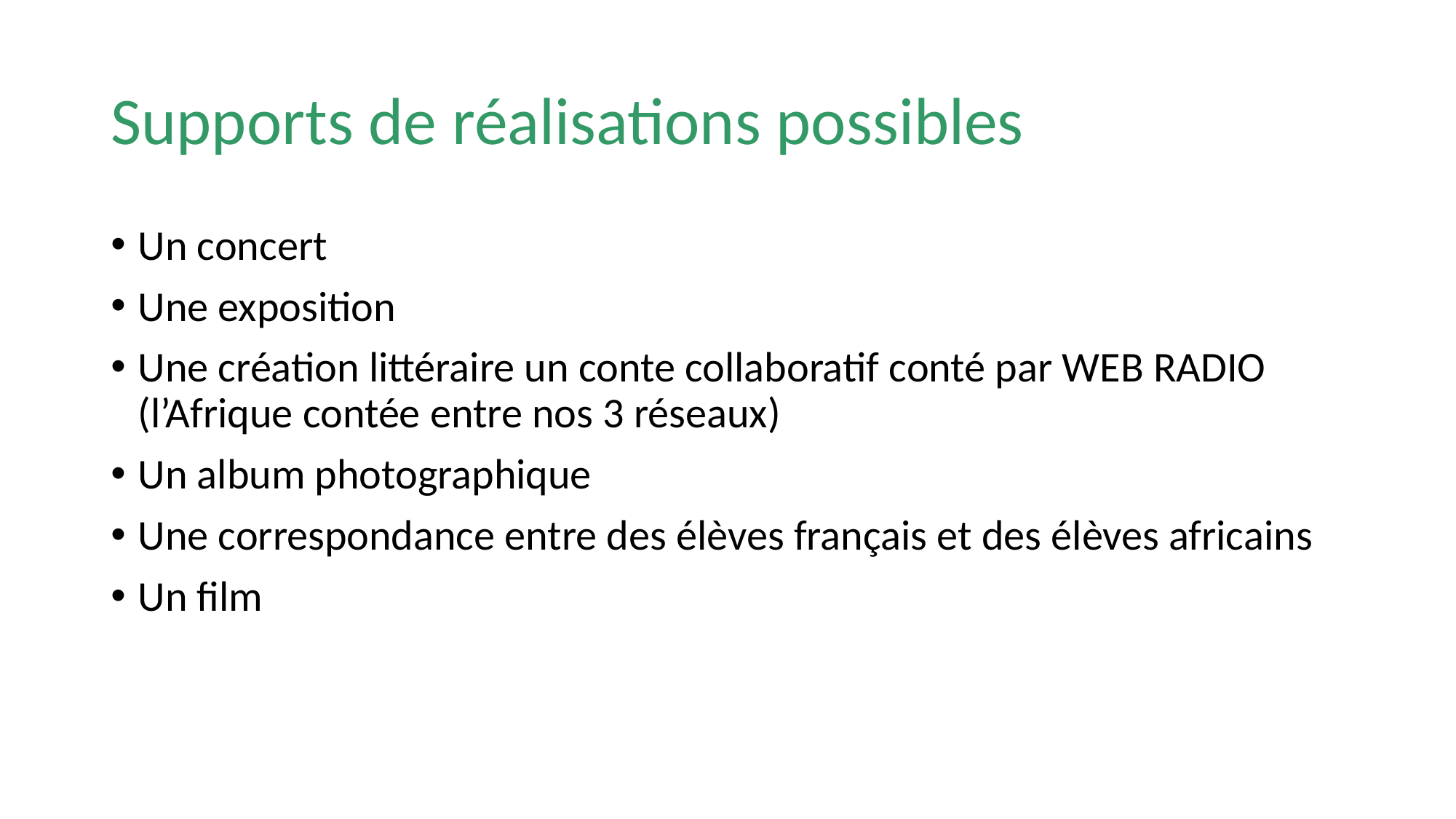

# Supports de réalisations possibles
Un concert
Une exposition
Une création littéraire un conte collaboratif conté par WEB RADIO (l’Afrique contée entre nos 3 réseaux)
Un album photographique
Une correspondance entre des élèves français et des élèves africains
Un film